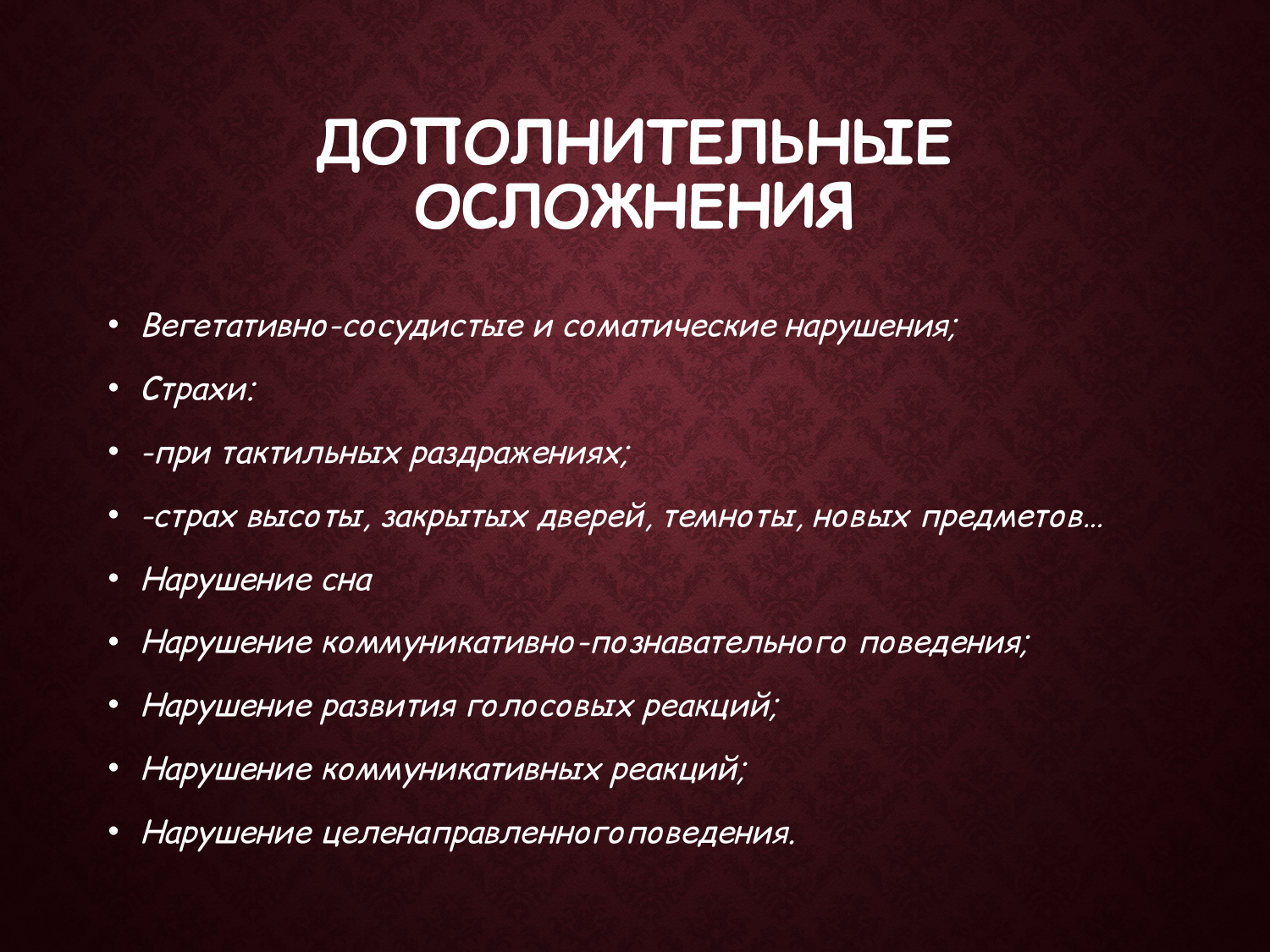

# Дополнительные осложнения
Вегетативно-сосудистые и соматические нарушения;
Страхи:
-при тактильных раздражениях;
-страх высоты, закрытых дверей, темноты, новых предметов…
Нарушение сна
Нарушение коммуникативно-познавательного поведения;
Нарушение развития голосовых реакций;
Нарушение коммуникативных реакций;
Нарушение целенаправленногоповедения.